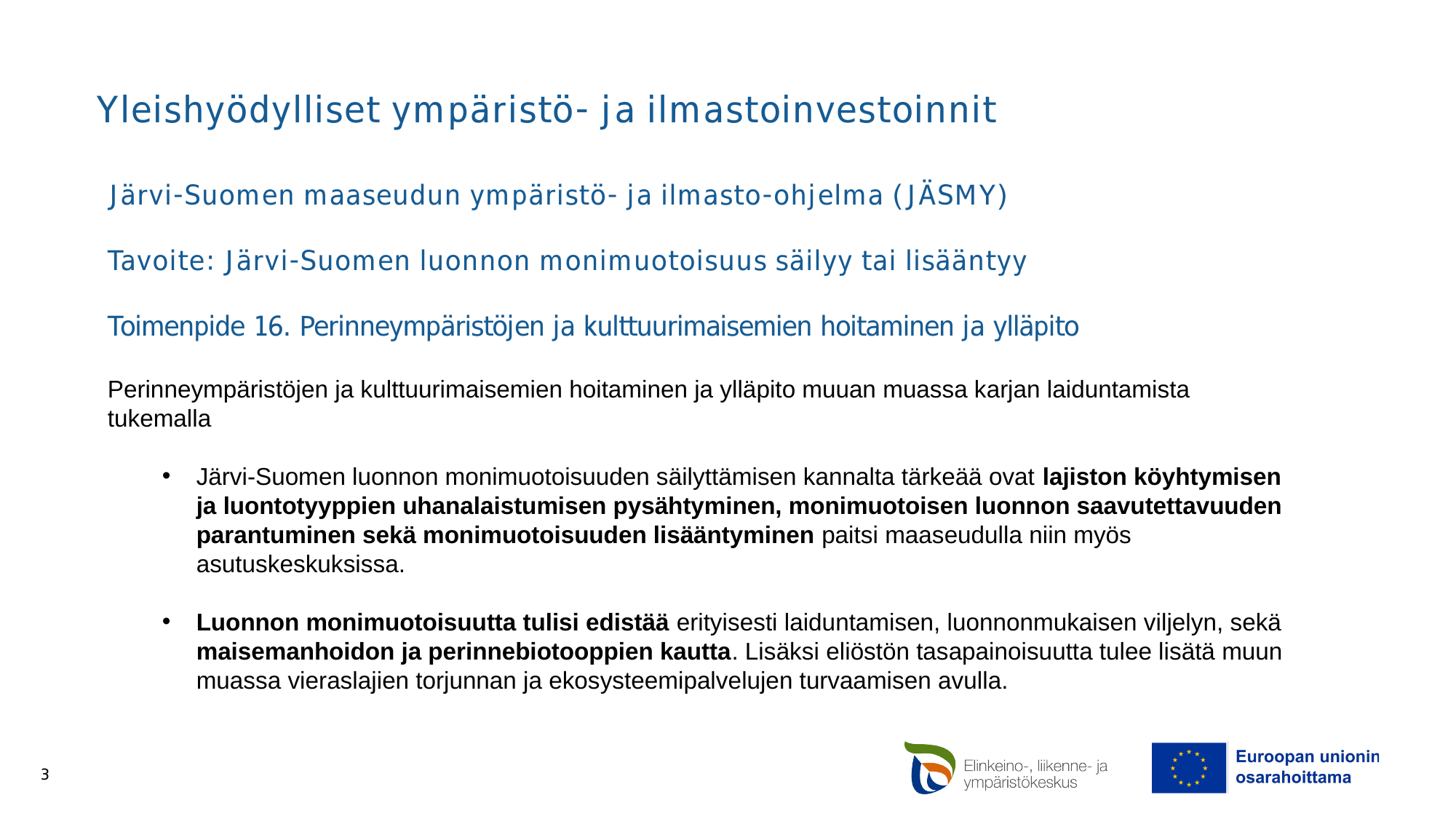

# Yleishyödylliset ympäristö- ja ilmastoinvestoinnit
Järvi-Suomen maaseudun ympäristö- ja ilmasto-ohjelma (JÄSMY)

Tavoite: Järvi-Suomen luonnon monimuotoisuus säilyy tai lisääntyy

Toimenpide 16. Perinneympäristöjen ja kulttuurimaisemien hoitaminen ja ylläpito

Perinneympäristöjen ja kulttuurimaisemien hoitaminen ja ylläpito muuan muassa karjan laiduntamista tukemalla

Järvi-Suomen luonnon monimuotoisuuden säilyttämisen kannalta tärkeää ovat lajiston köyhtymisen ja luontotyyppien uhanalaistumisen pysähtyminen, monimuotoisen luonnon saavutettavuuden parantuminen sekä monimuotoisuuden lisääntyminen paitsi maaseudulla niin myös asutuskeskuksissa.

Luonnon monimuotoisuutta tulisi edistää erityisesti laiduntamisen, luonnonmukaisen viljelyn, sekä maisemanhoidon ja perinnebiotooppien kautta. Lisäksi eliöstön tasapainoisuutta tulee lisätä muun muassa vieraslajien torjunnan ja ekosysteemipalvelujen turvaamisen avulla.
3